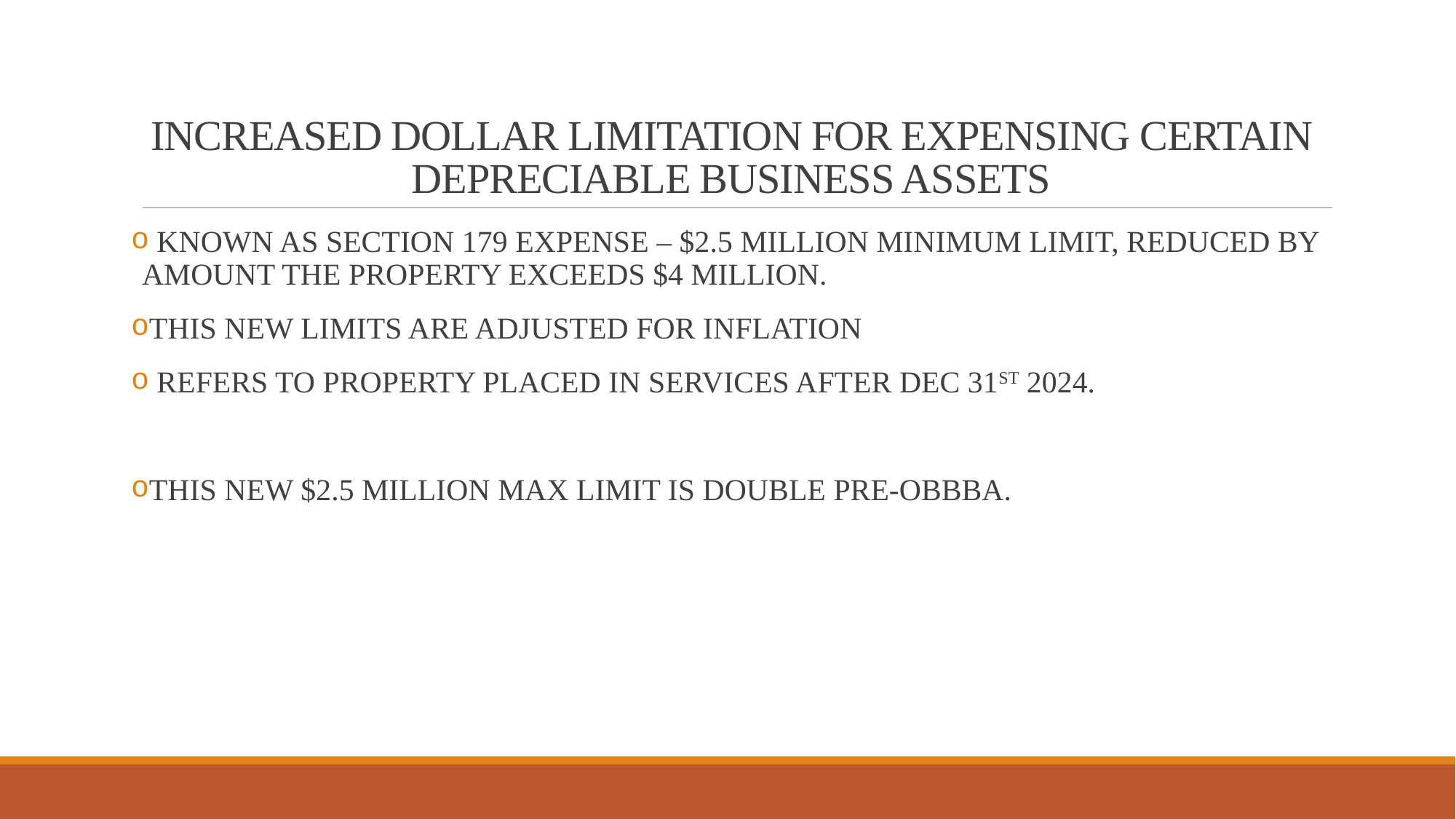

# INCREASED DOLLAR LIMITATION FOR EXPENSING CERTAIN DEPRECIABLE BUSINESS ASSETS
 KNOWN AS SECTION 179 EXPENSE – $2.5 MILLION MINIMUM LIMIT, REDUCED BY AMOUNT THE PROPERTY EXCEEDS $4 MILLION.
THIS NEW LIMITS ARE ADJUSTED FOR INFLATION
 REFERS TO PROPERTY PLACED IN SERVICES AFTER DEC 31ST 2024.

THIS NEW $2.5 MILLION MAX LIMIT IS DOUBLE PRE-OBBBA.